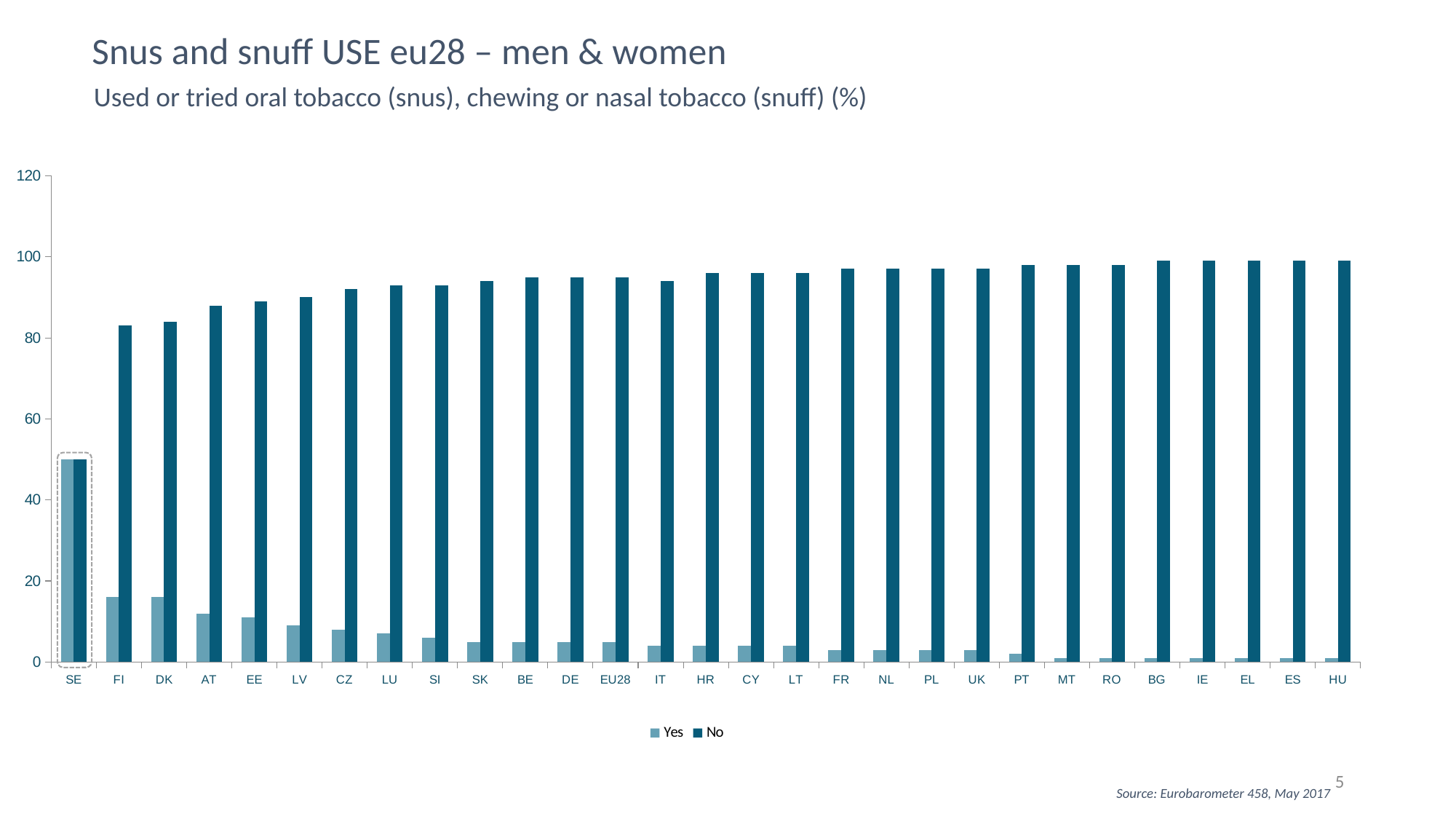

Snus and snuff USE eu28 – men & women
Used or tried oral tobacco (snus), chewing or nasal tobacco (snuff) (%)

### Chart

| Category | Yes | No |
|---|---|---|
| SE | 50.0 | 50.0 |
| FI | 16.0 | 83.0 |
| DK | 16.0 | 84.0 |
| AT | 12.0 | 88.0 |
| EE | 11.0 | 89.0 |
| LV | 9.0 | 90.0 |
| CZ | 8.0 | 92.0 |
| LU | 7.0 | 93.0 |
| SI | 6.0 | 93.0 |
| SK | 5.0 | 94.0 |
| BE | 5.0 | 95.0 |
| DE | 5.0 | 95.0 |
| EU28 | 5.0 | 95.0 |
| IT | 4.0 | 94.0 |
| HR | 4.0 | 96.0 |
| CY | 4.0 | 96.0 |
| LT | 4.0 | 96.0 |
| FR | 3.0 | 97.0 |
| NL | 3.0 | 97.0 |
| PL | 3.0 | 97.0 |
| UK | 3.0 | 97.0 |
| PT | 2.0 | 98.0 |
| MT | 1.0 | 98.0 |
| RO | 1.0 | 98.0 |
| BG | 1.0 | 99.0 |
| IE | 1.0 | 99.0 |
| EL | 1.0 | 99.0 |
| ES | 1.0 | 99.0 |
| HU | 1.0 | 99.0 |
5
Source: Eurobarometer 458, May 2017